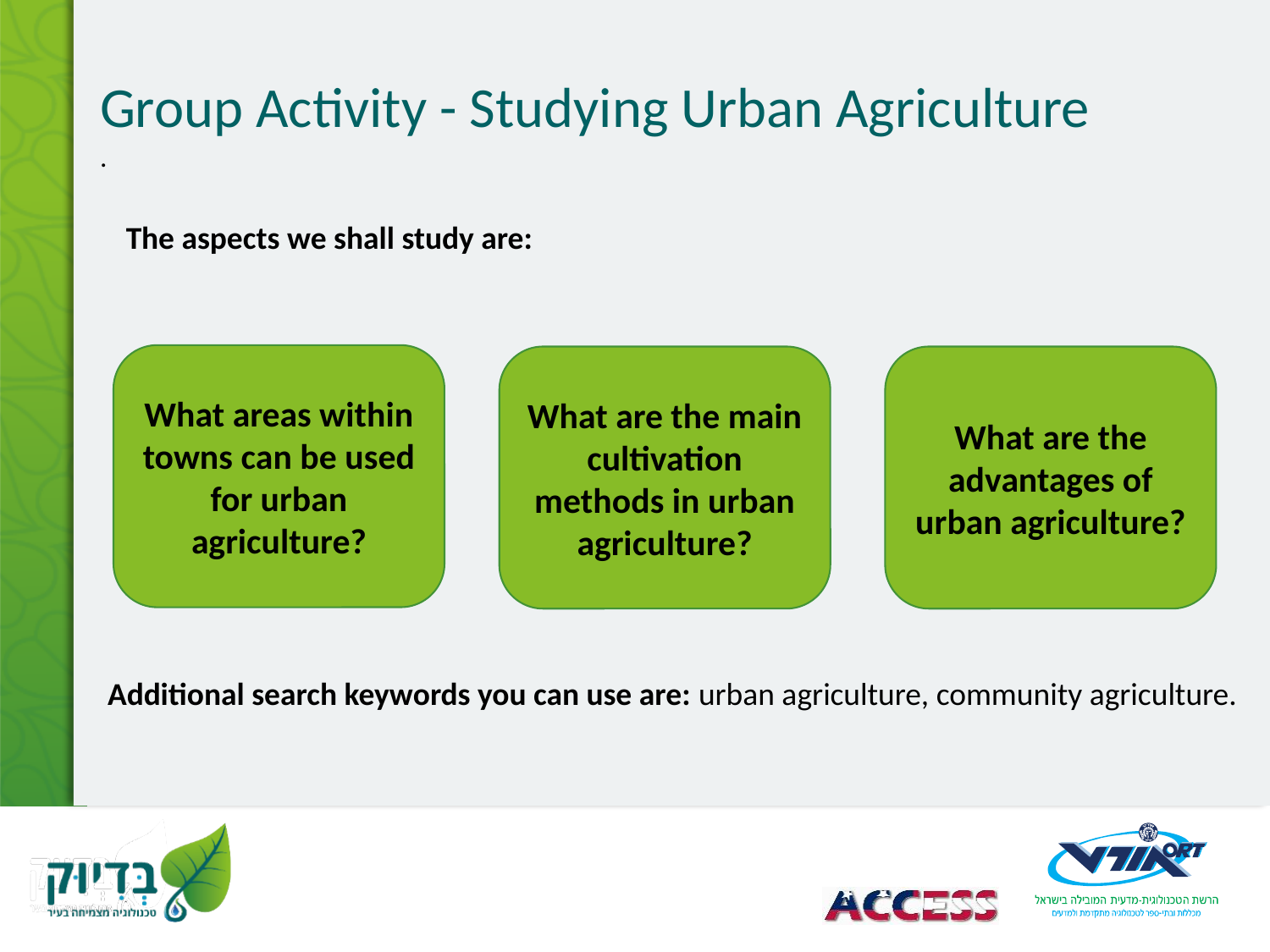

# Group Activity - Studying Urban Agriculture
.
The aspects we shall study are:
What areas within towns can be used for urban agriculture?
What are the main cultivation methods in urban agriculture?
What are the advantages of urban agriculture?
Additional search keywords you can use are: urban agriculture, community agriculture.